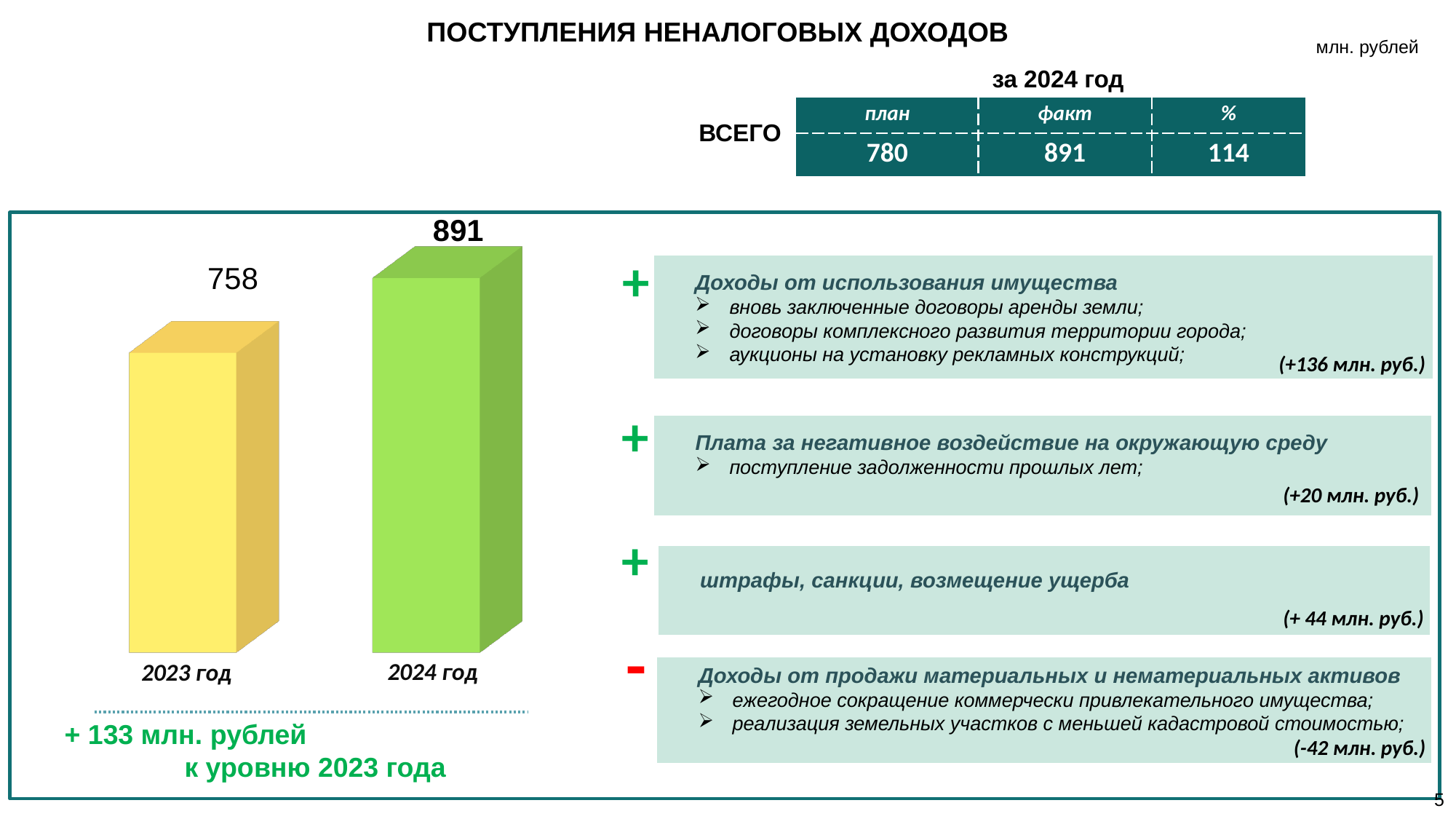

ПОСТУПЛЕНИЯ НЕНАЛОГОВЫХ ДОХОДОВ
млн. рублей
за 2024 год
| план | факт | % |
| --- | --- | --- |
| 780 | 891 | 114 |
всего
891

[unsupported chart]

2024 год
2023 год

+

Доходы от использования имущества
вновь заключенные договоры аренды земли;
договоры комплексного развития территории города;
аукционы на установку рекламных конструкций;
(+136 млн. руб.)
+
Плата за негативное воздействие на окружающую среду
поступление задолженности прошлых лет;

(+20 млн. руб.)

+

штрафы, санкции, возмещение ущерба

(+ 44 млн. руб.)

-
Доходы от продажи материальных и нематериальных активов
ежегодное сокращение коммерчески привлекательного имущества;
реализация земельных участков с меньшей кадастровой стоимостью;

+ 133 млн. рублей                                   к уровню 2023 года
(-42 млн. руб.)

5